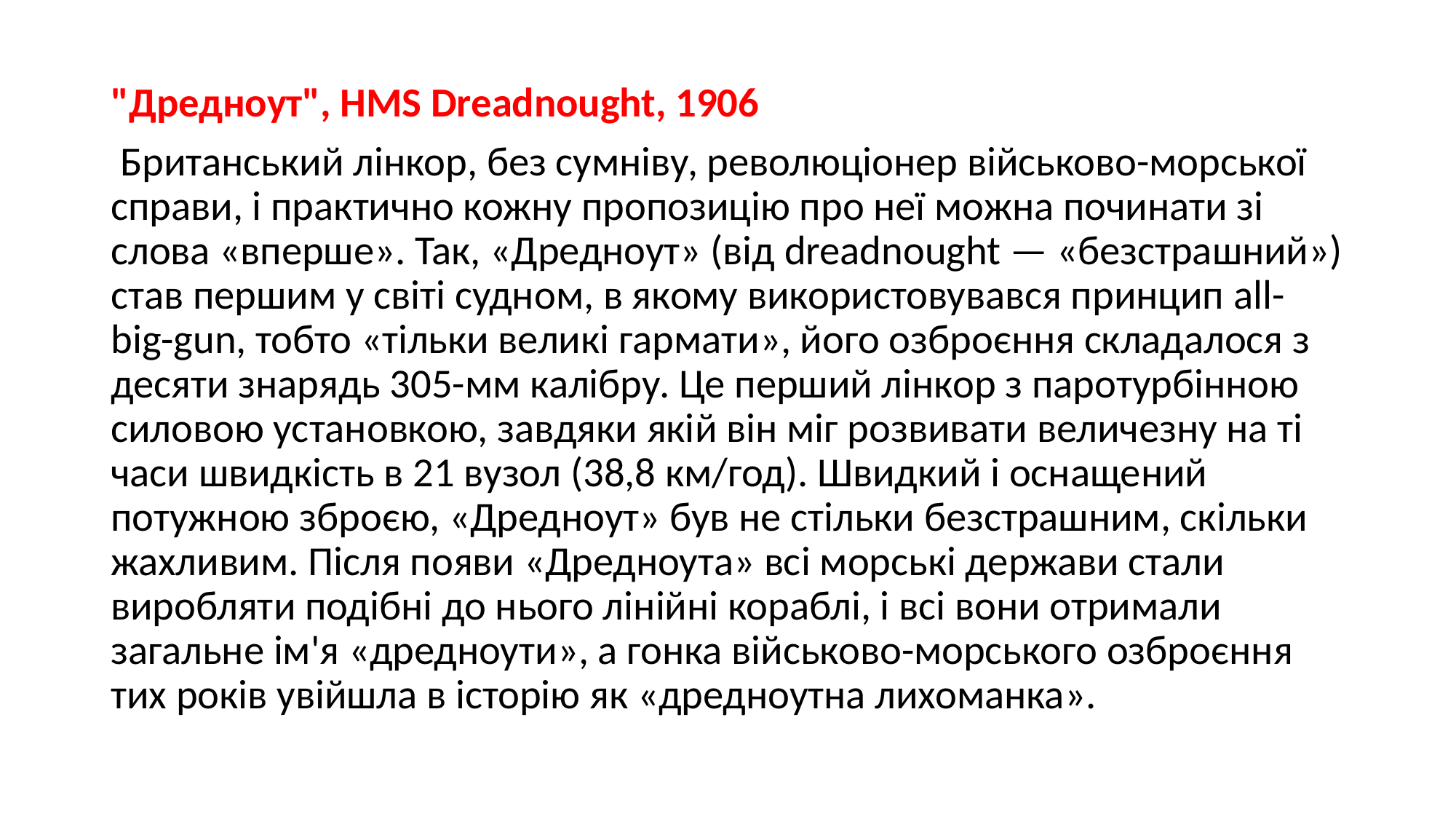

"Дредноут", HMS Dreadnought, 1906
 Британський лінкор, без сумніву, революціонер військово-морської справи, і практично кожну пропозицію про неї можна починати зі слова «вперше». Так, «Дредноут» (від dreadnought — «безстрашний») став першим у світі судном, в якому використовувався принцип all-big-gun, тобто «тільки великі гармати», його озброєння складалося з десяти знарядь 305-мм калібру. Це перший лінкор з паротурбінною силовою установкою, завдяки якій він міг розвивати величезну на ті часи швидкість в 21 вузол (38,8 км/год). Швидкий і оснащений потужною зброєю, «Дредноут» був не стільки безстрашним, скільки жахливим. Після появи «Дредноута» всі морські держави стали виробляти подібні до нього лінійні кораблі, і всі вони отримали загальне ім'я «дредноути», а гонка військово-морського озброєння тих років увійшла в історію як «дредноутна лихоманка».